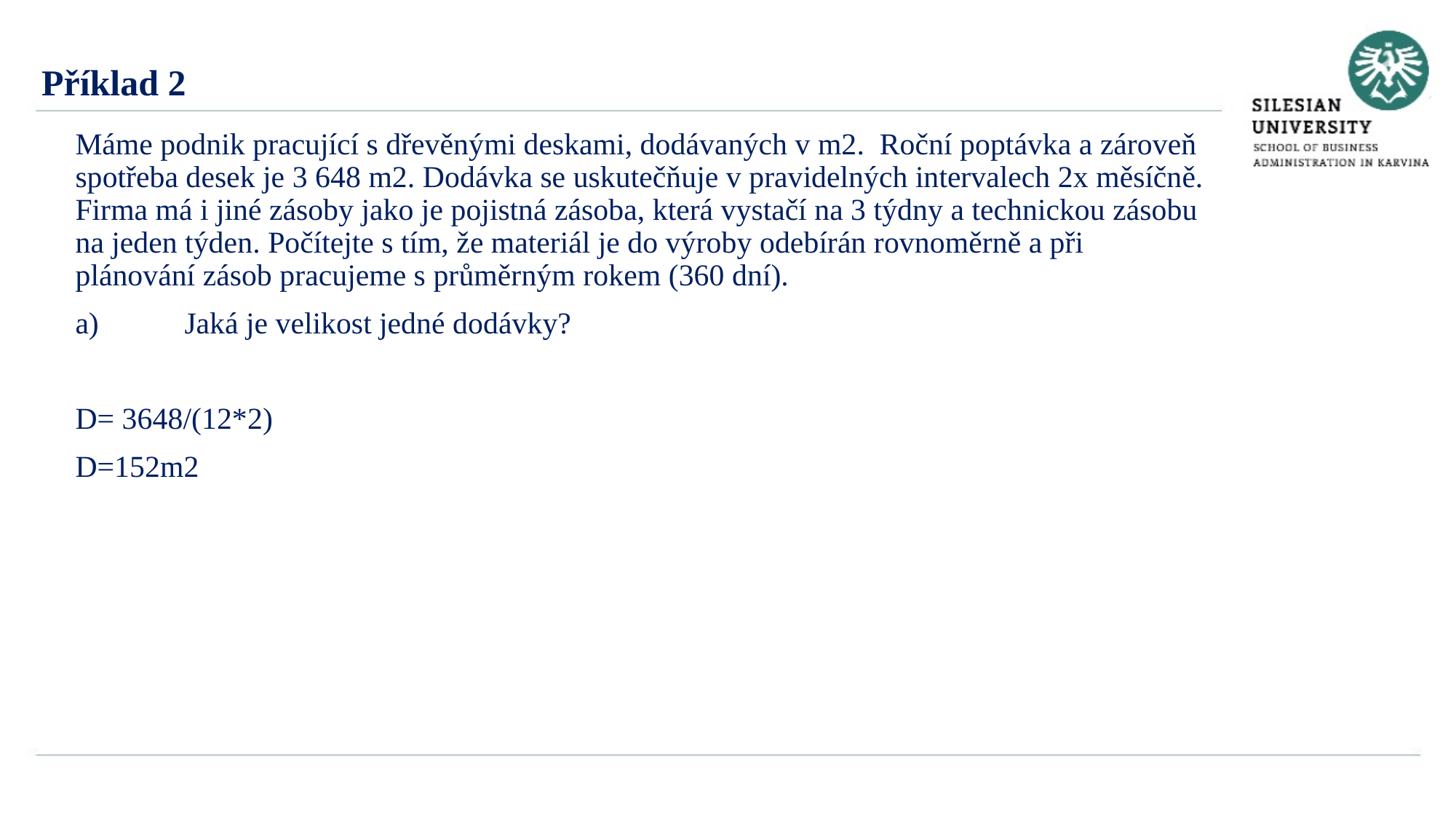

Příklad 2
Máme podnik pracující s dřevěnými deskami, dodávaných v m2.  Roční poptávka a zároveň spotřeba desek je 3 648 m2. Dodávka se uskutečňuje v pravidelných intervalech 2x měsíčně. Firma má i jiné zásoby jako je pojistná zásoba, která vystačí na 3 týdny a technickou zásobu na jeden týden. Počítejte s tím, že materiál je do výroby odebírán rovnoměrně a při plánování zásob pracujeme s průměrným rokem (360 dní).
a)	Jaká je velikost jedné dodávky?

D= 3648/(12*2)
D=152m2